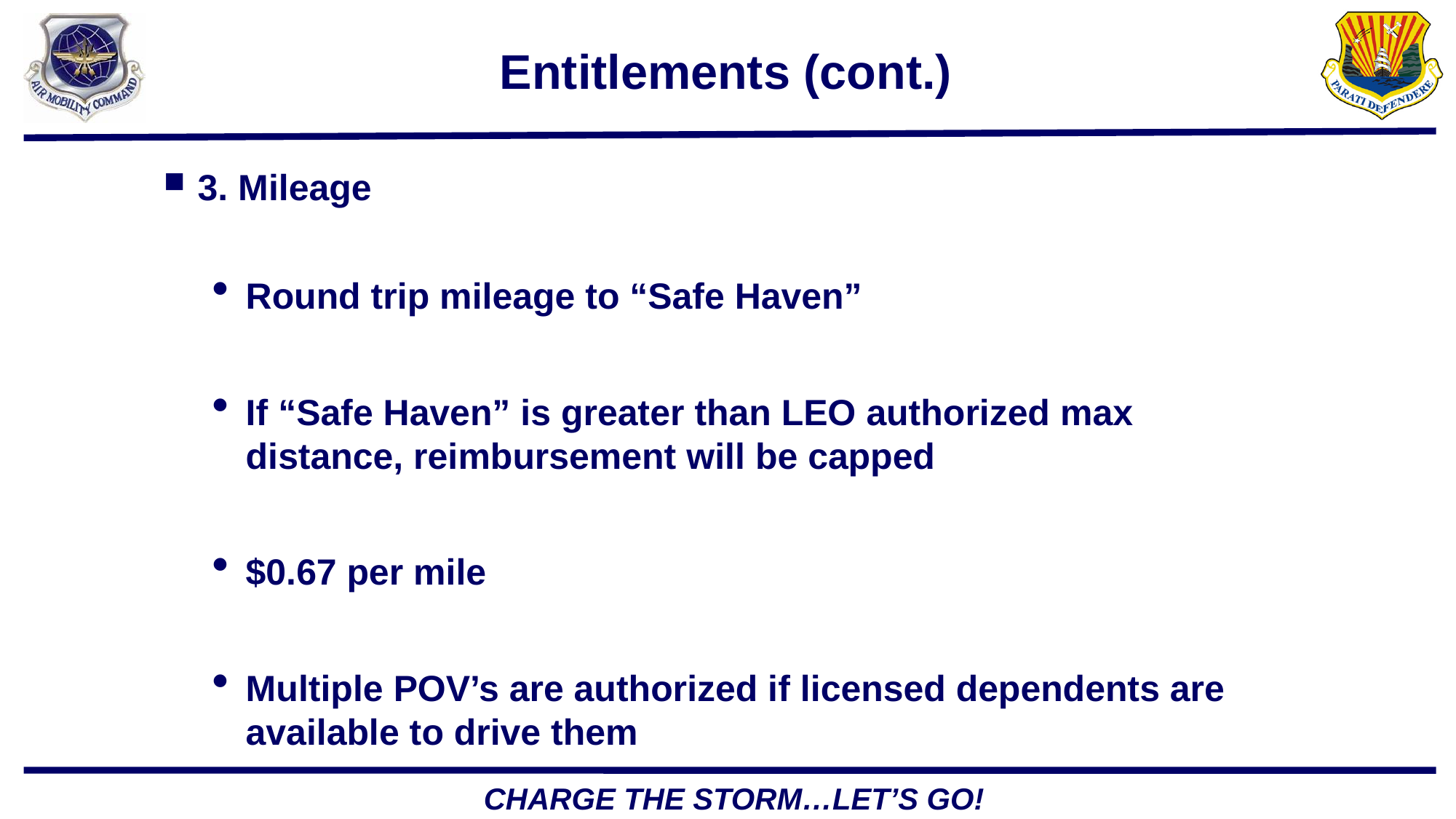

# Entitlements (cont.)
3. Mileage

Round trip mileage to “Safe Haven”

If “Safe Haven” is greater than LEO authorized max distance, reimbursement will be capped

$0.67 per mile

Multiple POV’s are authorized if licensed dependents are available to drive them